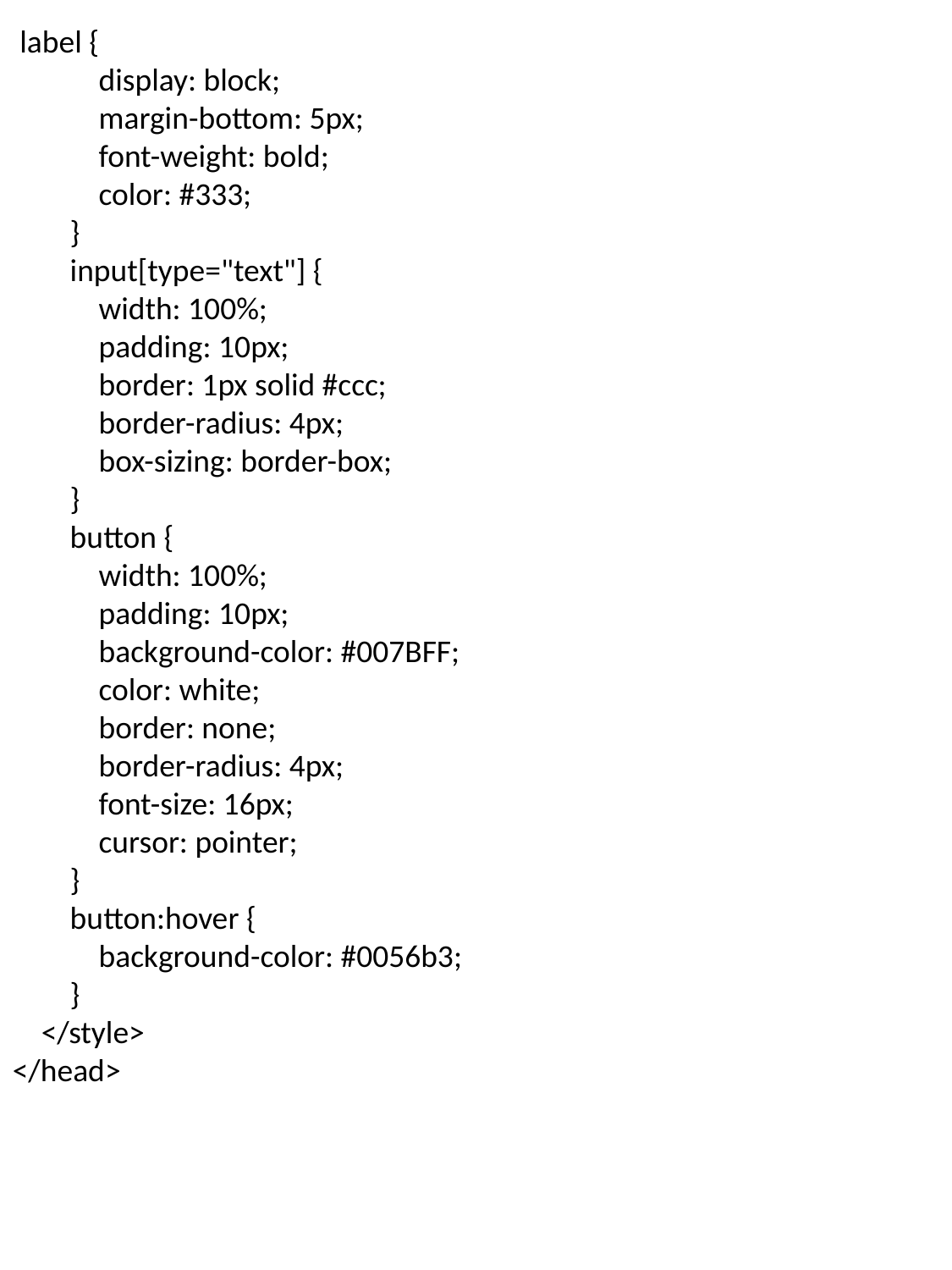

label {
            display: block;
            margin-bottom: 5px;
            font-weight: bold;
            color: #333;
        }
        input[type="text"] {
            width: 100%;
            padding: 10px;
            border: 1px solid #ccc;
            border-radius: 4px;
            box-sizing: border-box;
        }
        button {
            width: 100%;
            padding: 10px;
            background-color: #007BFF;
            color: white;
            border: none;
            border-radius: 4px;
            font-size: 16px;
            cursor: pointer;
        }
        button:hover {
            background-color: #0056b3;
        }
    </style>
</head>